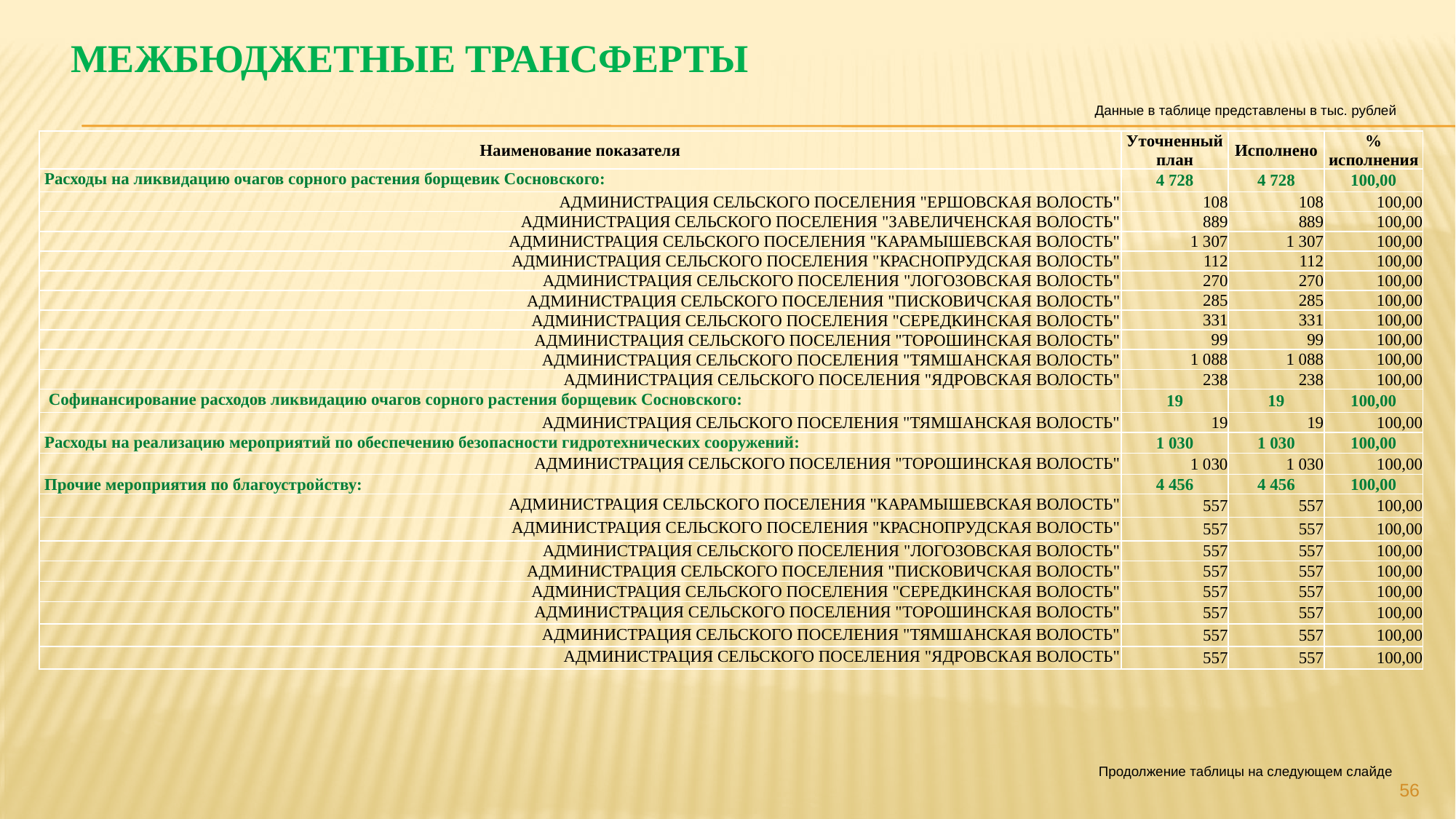

# Межбюджетные трансферты
Данные в таблице представлены в тыс. рублей
| Наименование показателя | Уточненный план | Исполнено | % исполнения |
| --- | --- | --- | --- |
| Расходы на ликвидацию очагов сорного растения борщевик Сосновского: | 4 728 | 4 728 | 100,00 |
| АДМИНИСТРАЦИЯ СЕЛЬСКОГО ПОСЕЛЕНИЯ "ЕРШОВСКАЯ ВОЛОСТЬ" | 108 | 108 | 100,00 |
| АДМИНИСТРАЦИЯ СЕЛЬСКОГО ПОСЕЛЕНИЯ "ЗАВЕЛИЧЕНСКАЯ ВОЛОСТЬ" | 889 | 889 | 100,00 |
| АДМИНИСТРАЦИЯ СЕЛЬСКОГО ПОСЕЛЕНИЯ "КАРАМЫШЕВСКАЯ ВОЛОСТЬ" | 1 307 | 1 307 | 100,00 |
| АДМИНИСТРАЦИЯ СЕЛЬСКОГО ПОСЕЛЕНИЯ "КРАСНОПРУДСКАЯ ВОЛОСТЬ" | 112 | 112 | 100,00 |
| АДМИНИСТРАЦИЯ СЕЛЬСКОГО ПОСЕЛЕНИЯ "ЛОГОЗОВСКАЯ ВОЛОСТЬ" | 270 | 270 | 100,00 |
| АДМИНИСТРАЦИЯ СЕЛЬСКОГО ПОСЕЛЕНИЯ "ПИСКОВИЧСКАЯ ВОЛОСТЬ" | 285 | 285 | 100,00 |
| АДМИНИСТРАЦИЯ СЕЛЬСКОГО ПОСЕЛЕНИЯ "СЕРЕДКИНСКАЯ ВОЛОСТЬ" | 331 | 331 | 100,00 |
| АДМИНИСТРАЦИЯ СЕЛЬСКОГО ПОСЕЛЕНИЯ "ТОРОШИНСКАЯ ВОЛОСТЬ" | 99 | 99 | 100,00 |
| АДМИНИСТРАЦИЯ СЕЛЬСКОГО ПОСЕЛЕНИЯ "ТЯМШАНСКАЯ ВОЛОСТЬ" | 1 088 | 1 088 | 100,00 |
| АДМИНИСТРАЦИЯ СЕЛЬСКОГО ПОСЕЛЕНИЯ "ЯДРОВСКАЯ ВОЛОСТЬ" | 238 | 238 | 100,00 |
| Софинансирование расходов ликвидацию очагов сорного растения борщевик Сосновского: | 19 | 19 | 100,00 |
| АДМИНИСТРАЦИЯ СЕЛЬСКОГО ПОСЕЛЕНИЯ "ТЯМШАНСКАЯ ВОЛОСТЬ" | 19 | 19 | 100,00 |
| Расходы на реализацию мероприятий по обеспечению безопасности гидротехнических сооружений: | 1 030 | 1 030 | 100,00 |
| АДМИНИСТРАЦИЯ СЕЛЬСКОГО ПОСЕЛЕНИЯ "ТОРОШИНСКАЯ ВОЛОСТЬ" | 1 030 | 1 030 | 100,00 |
| Прочие мероприятия по благоустройству: | 4 456 | 4 456 | 100,00 |
| АДМИНИСТРАЦИЯ СЕЛЬСКОГО ПОСЕЛЕНИЯ "КАРАМЫШЕВСКАЯ ВОЛОСТЬ" | 557 | 557 | 100,00 |
| АДМИНИСТРАЦИЯ СЕЛЬСКОГО ПОСЕЛЕНИЯ "КРАСНОПРУДСКАЯ ВОЛОСТЬ" | 557 | 557 | 100,00 |
| АДМИНИСТРАЦИЯ СЕЛЬСКОГО ПОСЕЛЕНИЯ "ЛОГОЗОВСКАЯ ВОЛОСТЬ" | 557 | 557 | 100,00 |
| АДМИНИСТРАЦИЯ СЕЛЬСКОГО ПОСЕЛЕНИЯ "ПИСКОВИЧСКАЯ ВОЛОСТЬ" | 557 | 557 | 100,00 |
| АДМИНИСТРАЦИЯ СЕЛЬСКОГО ПОСЕЛЕНИЯ "СЕРЕДКИНСКАЯ ВОЛОСТЬ" | 557 | 557 | 100,00 |
| АДМИНИСТРАЦИЯ СЕЛЬСКОГО ПОСЕЛЕНИЯ "ТОРОШИНСКАЯ ВОЛОСТЬ" | 557 | 557 | 100,00 |
| АДМИНИСТРАЦИЯ СЕЛЬСКОГО ПОСЕЛЕНИЯ "ТЯМШАНСКАЯ ВОЛОСТЬ" | 557 | 557 | 100,00 |
| АДМИНИСТРАЦИЯ СЕЛЬСКОГО ПОСЕЛЕНИЯ "ЯДРОВСКАЯ ВОЛОСТЬ" | 557 | 557 | 100,00 |
Продолжение таблицы на следующем слайде
56